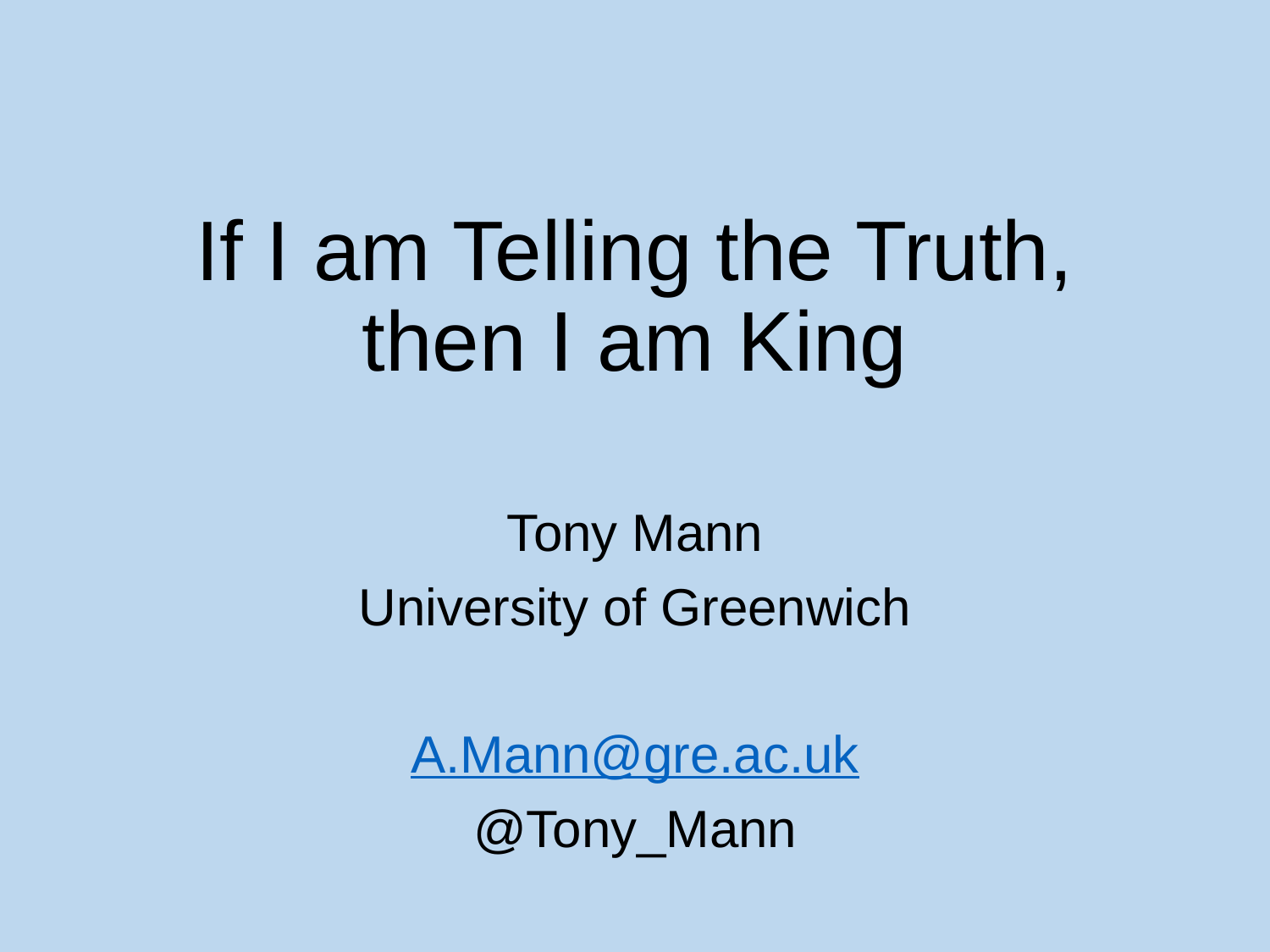

# If I am Telling the Truth, then I am King
Tony Mann
University of Greenwich

A.Mann@gre.ac.uk
@Tony_Mann